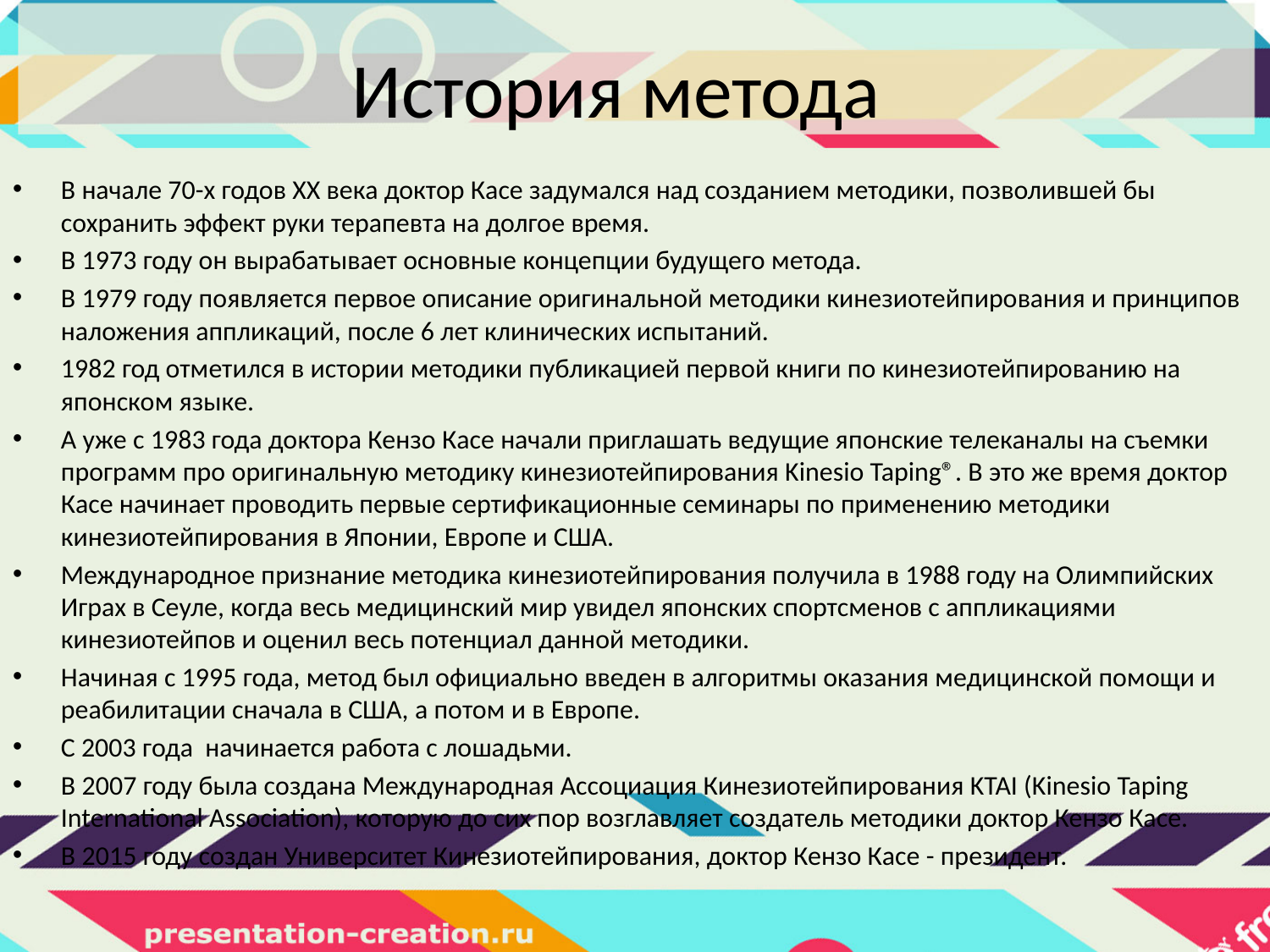

# История метода
В начале 70-х годов ХХ века доктор Касе задумался над созданием методики, позволившей бы сохранить эффект руки терапевта на долгое время.
В 1973 году он вырабатывает основные концепции будущего метода.
В 1979 году появляется первое описание оригинальной методики кинезиотейпирования и принципов наложения аппликаций, после 6 лет клинических испытаний.
1982 год отметился в истории методики публикацией первой книги по кинезиотейпированию на японском языке.
А уже с 1983 года доктора Кензо Касе начали приглашать ведущие японские телеканалы на съемки программ про оригинальную методику кинезиотейпирования Kinesio Taping®. В это же время доктор Касе начинает проводить первые сертификационные семинары по применению методики кинезиотейпирования в Японии, Европе и США.
Международное признание методика кинезиотейпирования получила в 1988 году на Олимпийских Играх в Сеуле, когда весь медицинский мир увидел японских спортсменов с аппликациями кинезиотейпов и оценил весь потенциал данной методики.
Начиная с 1995 года, метод был официально введен в алгоритмы оказания медицинской помощи и реабилитации сначала в США, а потом и в Европе.
С 2003 года  начинается работа с лошадьми.
В 2007 году была создана Международная Ассоциация Кинезиотейпирования KTAI (Kinesio Taping International Association), которую до сих пор возглавляет создатель методики доктор Кензо Касе.
В 2015 году создан Университет Кинезиотейпирования, доктор Кензо Касе - президент.